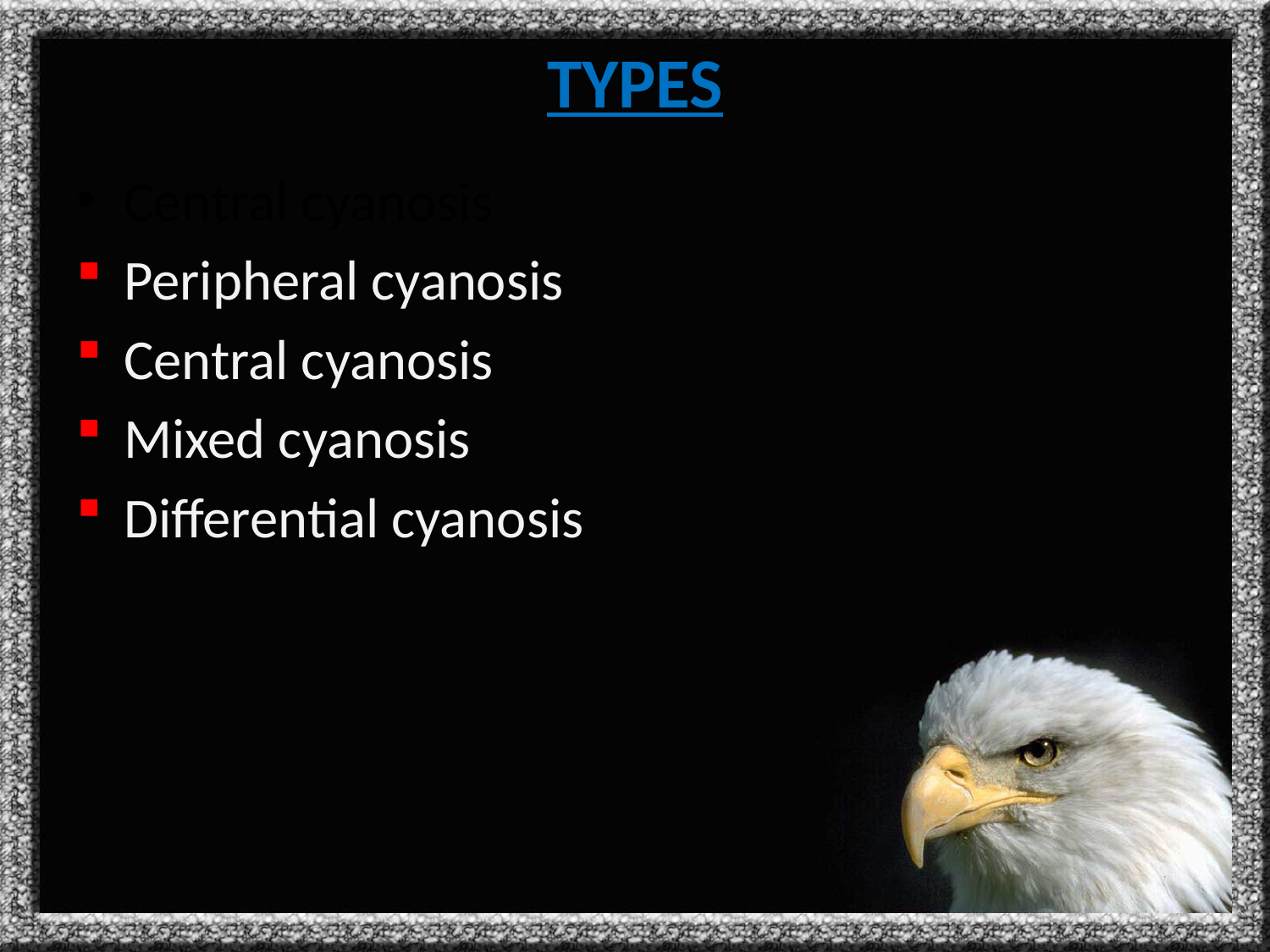

# TYPES
Central cyanosis
Peripheral cyanosis
Central cyanosis
Mixed cyanosis
Differential cyanosis